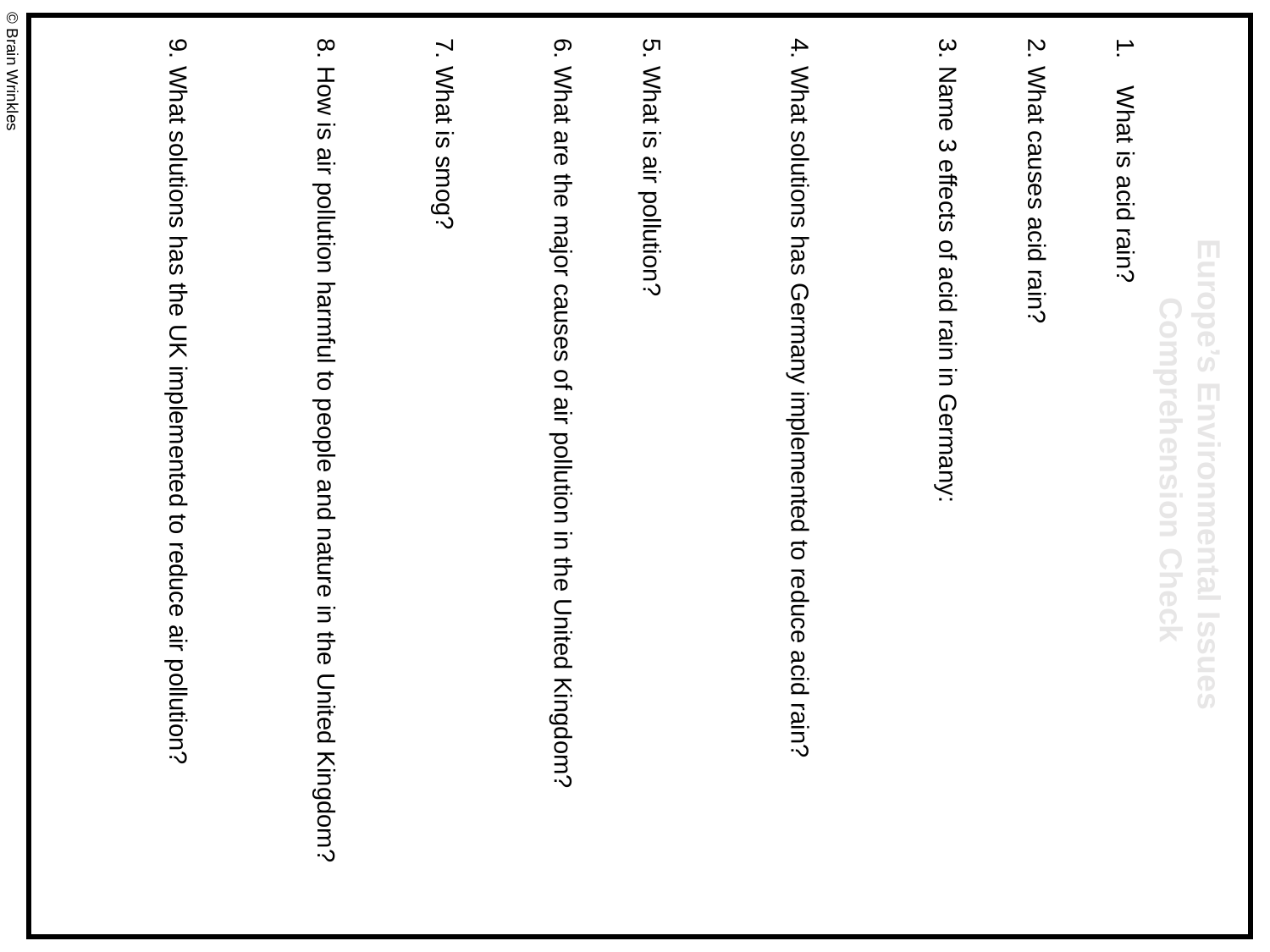

What is acid rain?

2. What causes acid rain?

3. Name 3 effects of acid rain in Germany:

4. What solutions has Germany implemented to reduce acid rain?

5. What is air pollution?

6. What are the major causes of air pollution in the United Kingdom?

7. What is smog?

8. How is air pollution harmful to people and nature in the United Kingdom?

9. What solutions has the UK implemented to reduce air pollution?

© Brain Wrinkles
Europe’s Environmental Issues
Comprehension Check